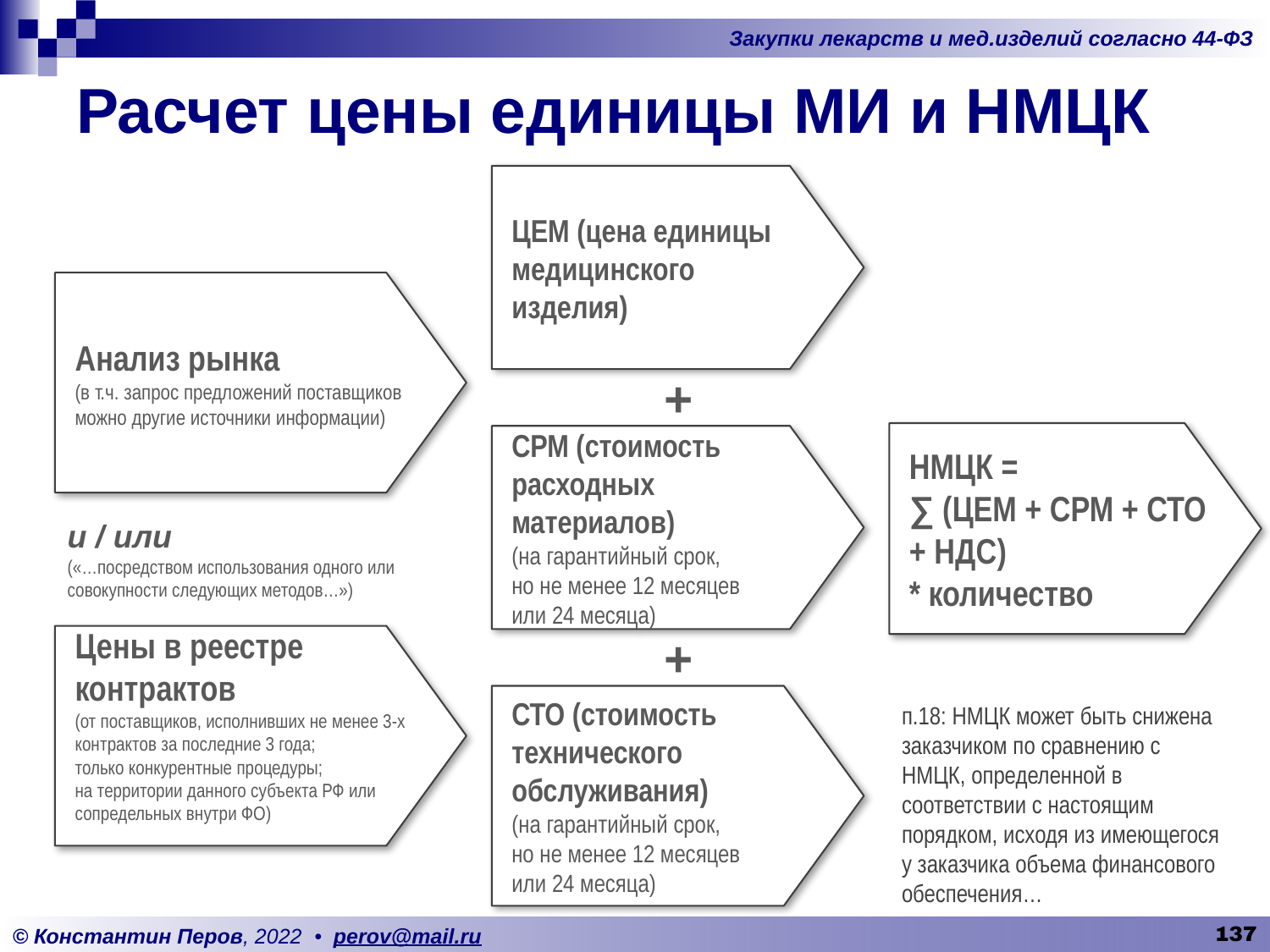

# Расчет цены единицы МИ и НМЦК
ЦЕМ (цена единицы медицинского изделия)
Анализ рынка
(в т.ч. запрос предложений поставщиков
можно другие источники информации)
+
НМЦК =
∑ (ЦЕМ + СРМ + СТО + НДС)
* количество
СРМ (стоимость расходных материалов)
(на гарантийный срок,
но не менее 12 месяцев
или 24 месяца)
и / или
(«…посредством использования одного или совокупности следующих методов…»)
+
Цены в реестре контрактов
(от поставщиков, исполнивших не менее 3-х контрактов за последние 3 года;
только конкурентные процедуры;
на территории данного субъекта РФ или сопредельных внутри ФО)

СТО (стоимость технического обслуживания)
(на гарантийный срок,
но не менее 12 месяцев
или 24 месяца)
п.18: НМЦК может быть снижена заказчиком по сравнению с НМЦК, определенной в соответствии с настоящим порядком, исходя из имеющегося у заказчика объема финансового обеспечения…
137